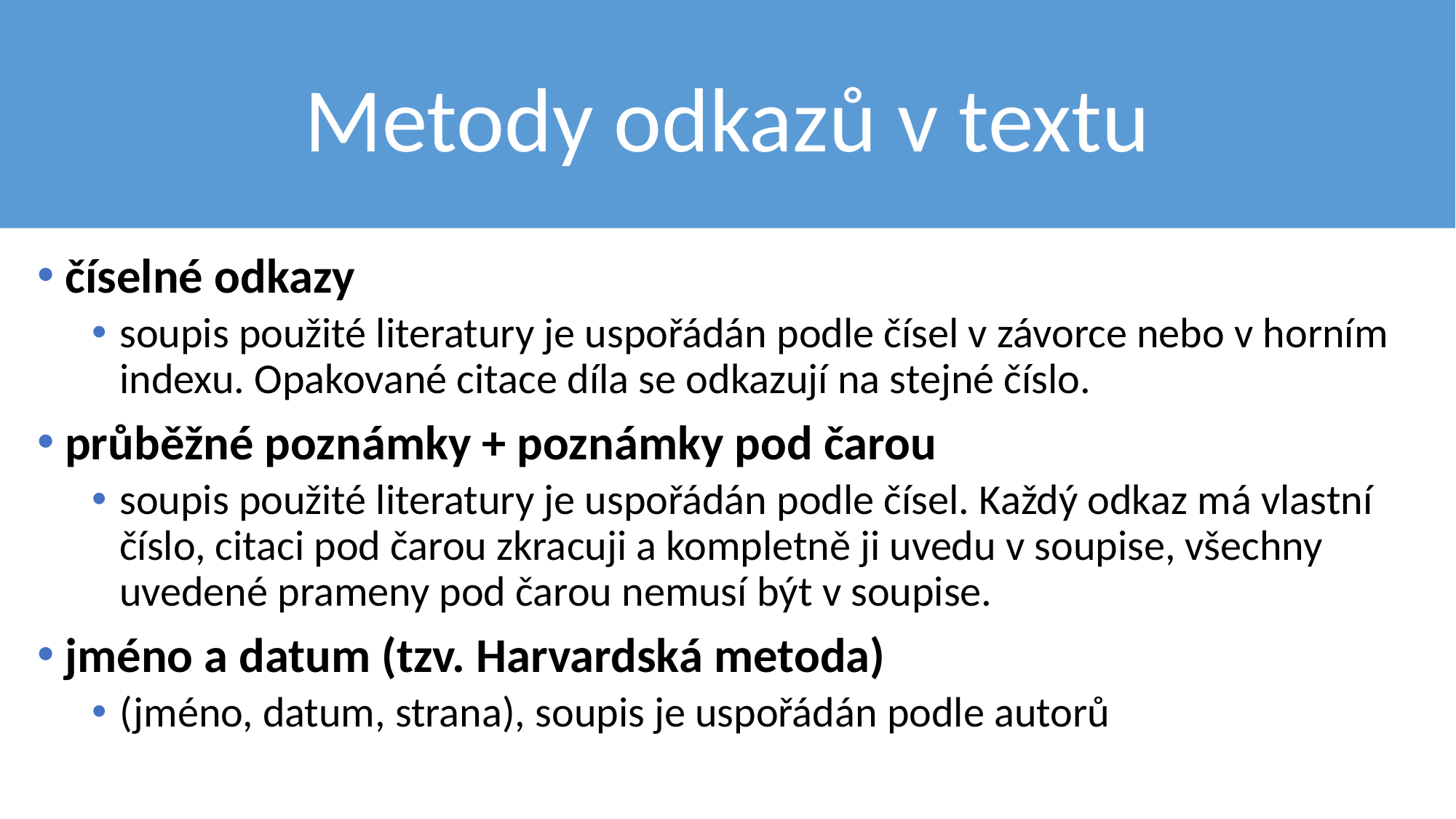

# Metody odkazů v textu
číselné odkazy
soupis použité literatury je uspořádán podle čísel v závorce nebo v horním indexu. Opakované citace díla se odkazují na stejné číslo.
průběžné poznámky + poznámky pod čarou
soupis použité literatury je uspořádán podle čísel. Každý odkaz má vlastní číslo, citaci pod čarou zkracuji a kompletně ji uvedu v soupise, všechny uvedené prameny pod čarou nemusí být v soupise.
jméno a datum (tzv. Harvardská metoda)
(jméno, datum, strana), soupis je uspořádán podle autorů